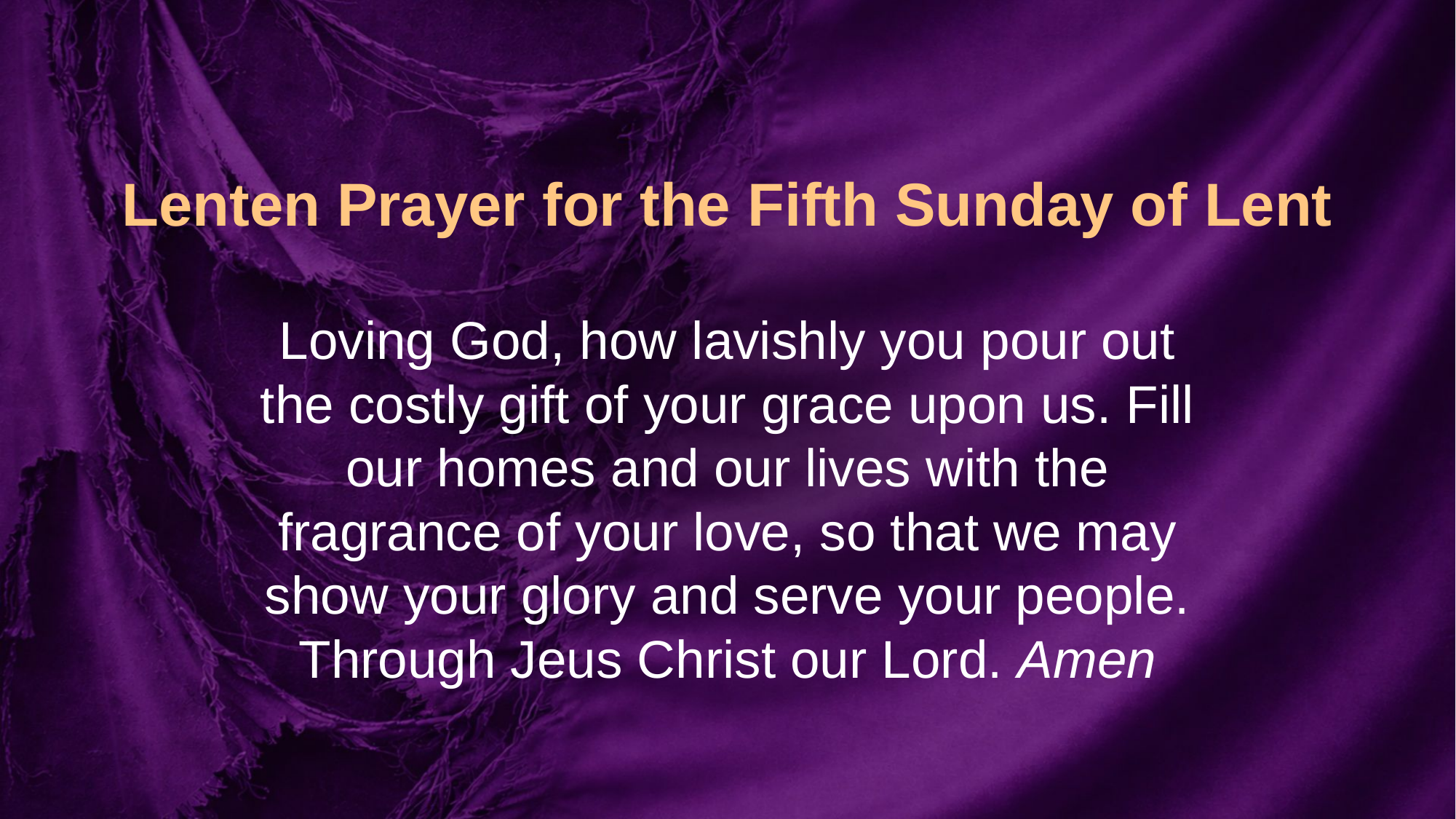

Lenten Prayer for the Fifth Sunday of Lent
Loving God, how lavishly you pour out the costly gift of your grace upon us. Fill our homes and our lives with the fragrance of your love, so that we may show your glory and serve your people. Through Jeus Christ our Lord. Amen